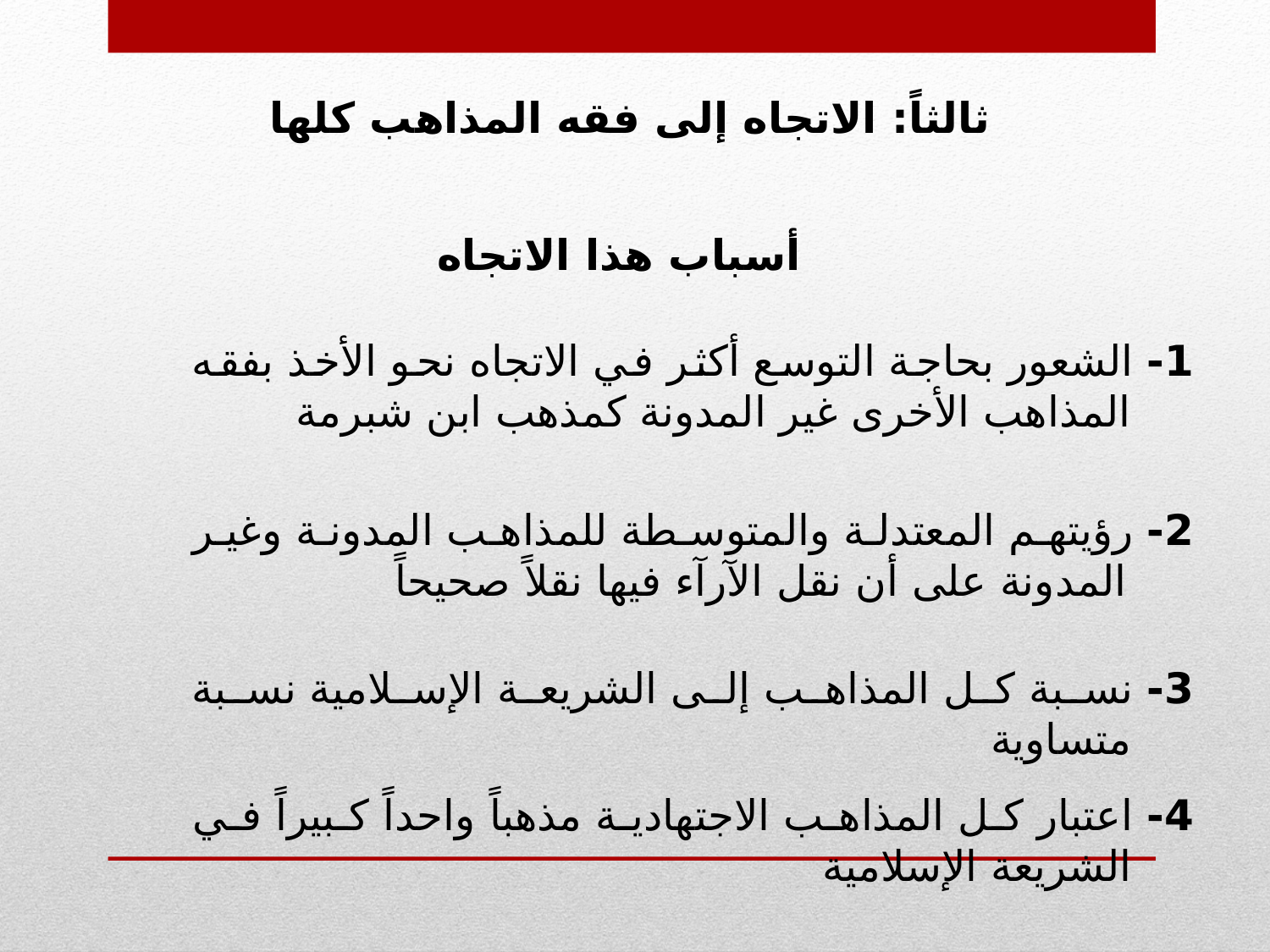

ثالثاً: الاتجاه إلى فقه المذاهب كلها
أسباب هذا الاتجاه
1- الشعور بحاجة التوسع أكثر في الاتجاه نحو الأخذ بفقه المذاهب الأخرى غير المدونة كمذهب ابن شبرمة
2- رؤيتهم المعتدلة والمتوسطة للمذاهب المدونة وغير المدونة على أن نقل الآرآء فيها نقلاً صحيحاً
3- نسبة كل المذاهب إلى الشريعة الإسلامية نسبة متساوية
4- اعتبار كل المذاهب الاجتهادية مذهباً واحداً كبيراً في الشريعة الإسلامية